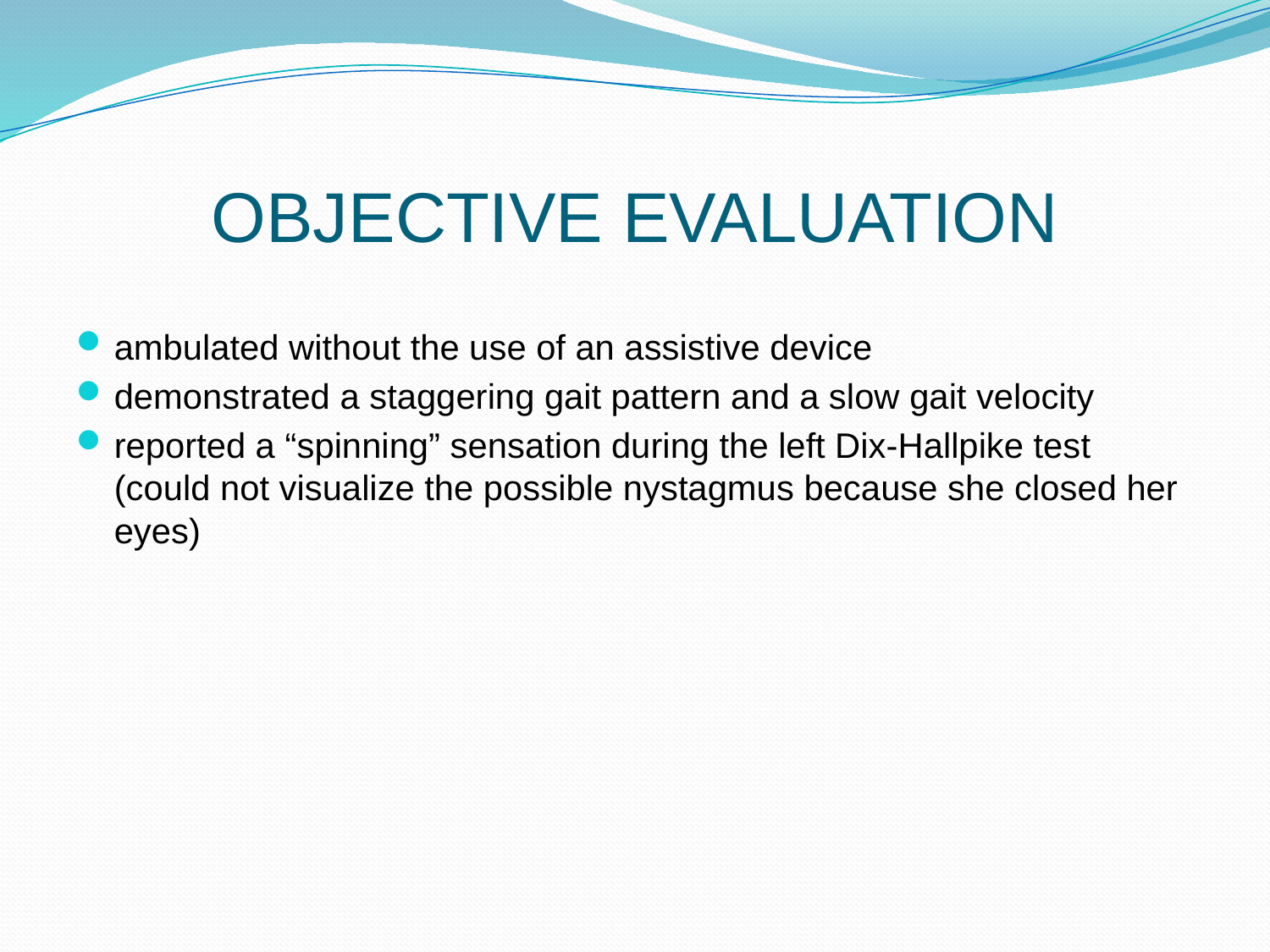

# OBJECTIVE EVALUATION

ambulated without the use of an assistive device
demonstrated a staggering gait pattern and a slow gait velocity
reported a “spinning” sensation during the left Dix-Hallpike test (could not visualize the possible nystagmus because she closed her eyes)